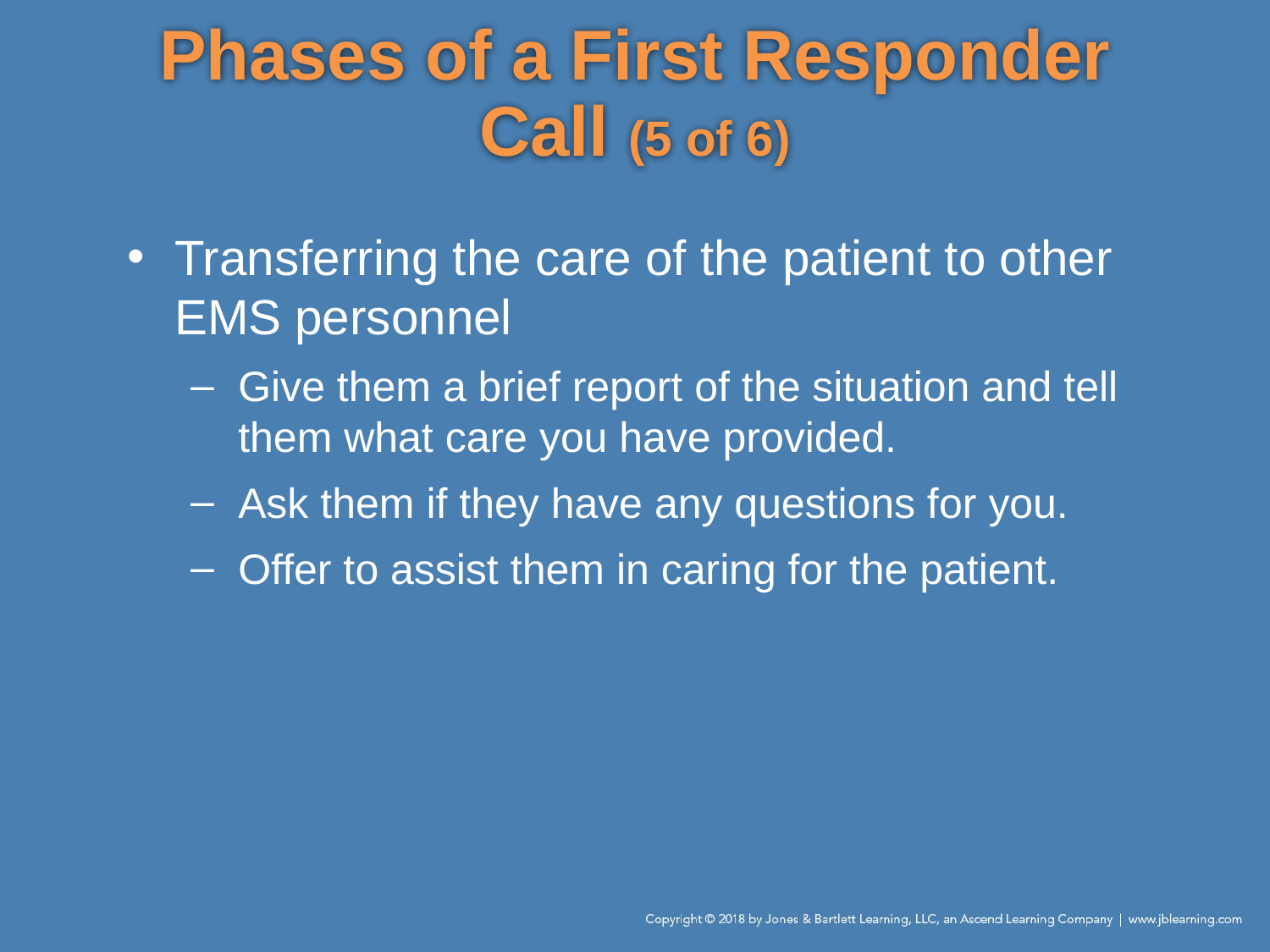

# Phases of a First Responder Call (5 of 6)
Transferring the care of the patient to other EMS personnel
Give them a brief report of the situation and tell them what care you have provided.
Ask them if they have any questions for you.
Offer to assist them in caring for the patient.